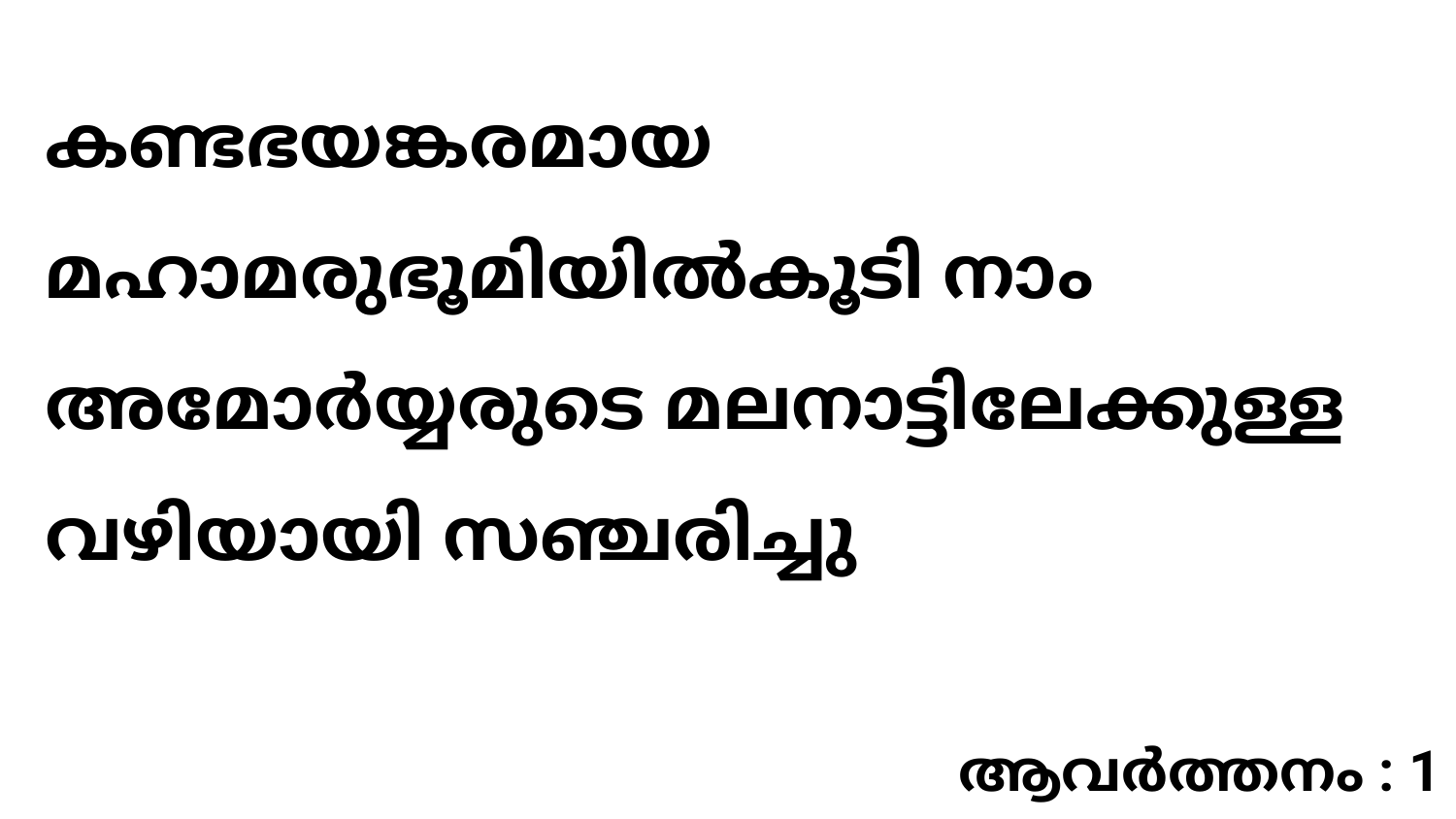

കണ്ടഭയങ്കരമായ മഹാമരുഭൂമിയിൽകൂടി നാം അമോർയ്യരുടെ മലനാട്ടിലേക്കുള്ള വഴിയായി സഞ്ചരിച്ചു
ആവർത്തനം : 1